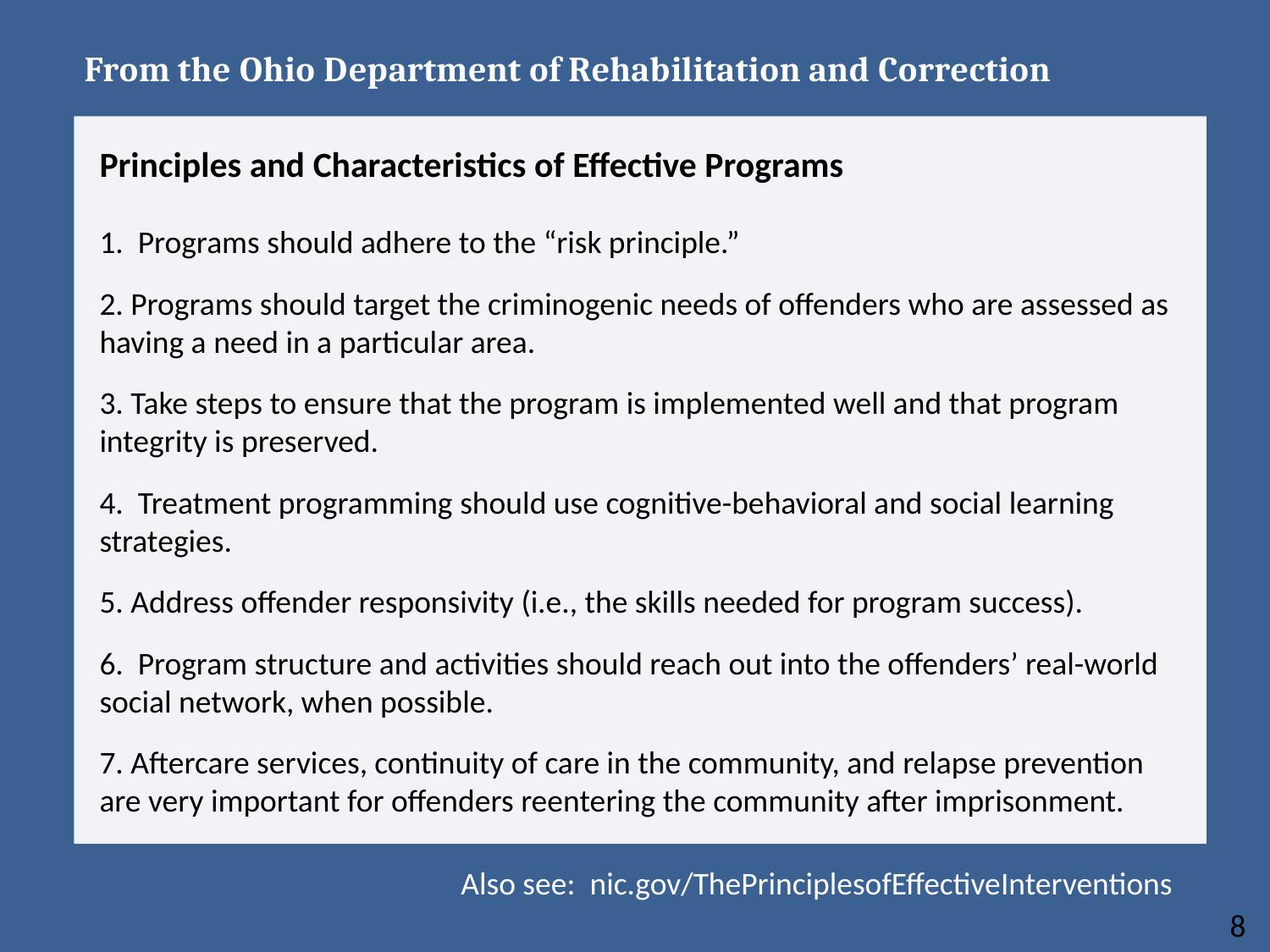

From the Ohio Department of Rehabilitation and Correction
Principles and Characteristics of Effective Programs

1.  Programs should adhere to the “risk principle.”

2. Programs should target the criminogenic needs of offenders who are assessed as
having a need in a particular area.

3. Take steps to ensure that the program is implemented well and that program
integrity is preserved.

4.  Treatment programming should use cognitive-behavioral and social learning
strategies.

5. Address offender responsivity (i.e., the skills needed for program success).

6.  Program structure and activities should reach out into the offenders’ real-world
social network, when possible.

7. Aftercare services, continuity of care in the community, and relapse prevention
are very important for offenders reentering the community after imprisonment.
Also see:  nic.gov/ThePrinciplesofEffectiveInterventions

8